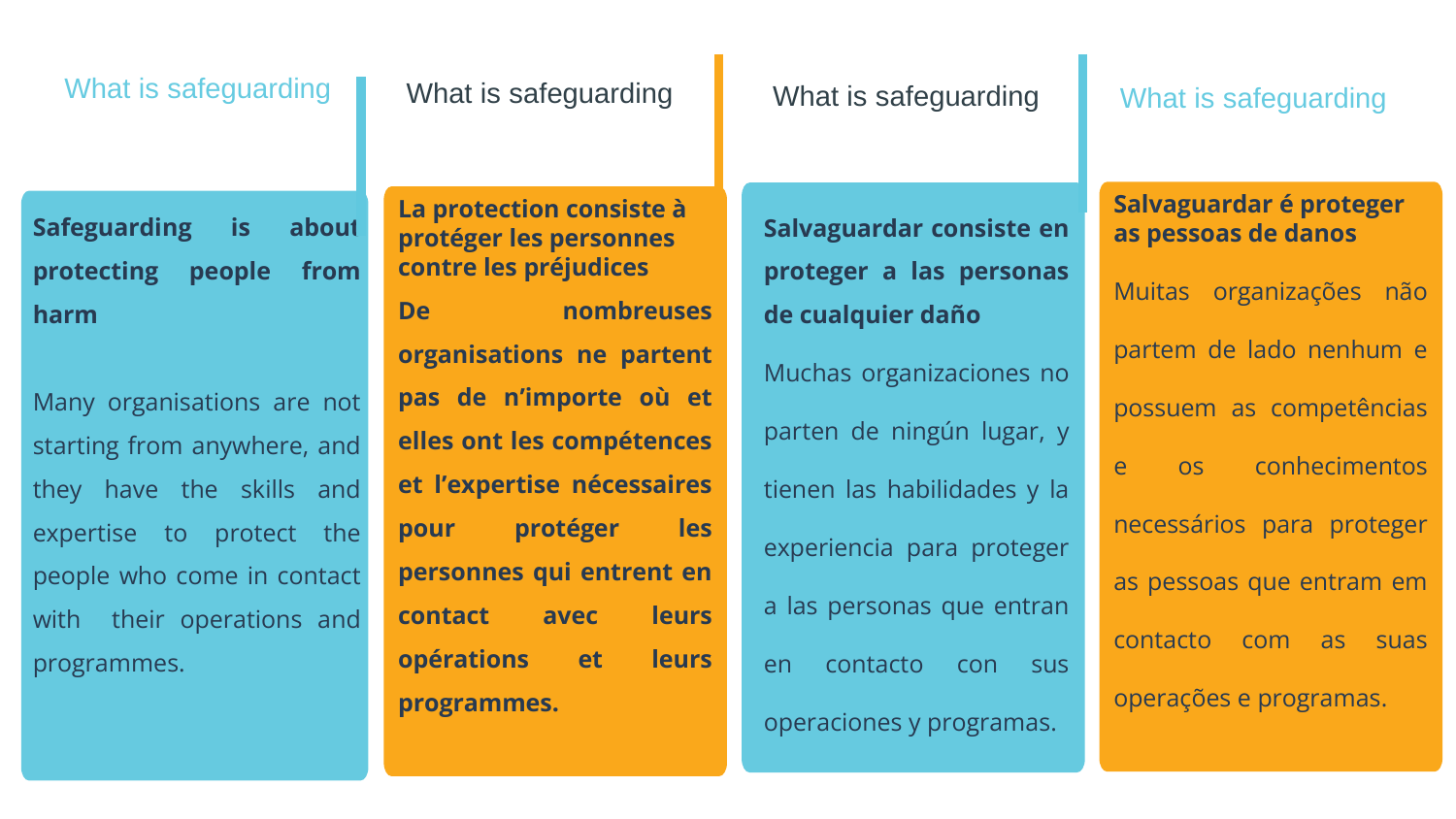

# What is safeguarding
What is safeguarding
What is safeguarding
What is safeguarding

Salvaguardar é proteger as pessoas de danos
Muitas organizações não partem de lado nenhum e possuem as competências e os conhecimentos necessários para proteger as pessoas que entram em contacto com as suas operações e programas.

La protection consiste à protéger les personnes contre les préjudices
De nombreuses organisations ne partent pas de n’importe où et elles ont les compétences et l’expertise nécessaires pour protéger les personnes qui entrent en contact avec leurs opérations et leurs programmes.
Safeguarding is about protecting people from harm

Many organisations are not starting from anywhere, and they have the skills and expertise to protect the people who come in contact with  their operations and programmes.

Salvaguardar consiste en proteger a las personas de cualquier daño
Muchas organizaciones no parten de ningún lugar, y tienen las habilidades y la experiencia para proteger a las personas que entran en contacto con sus operaciones y programas.